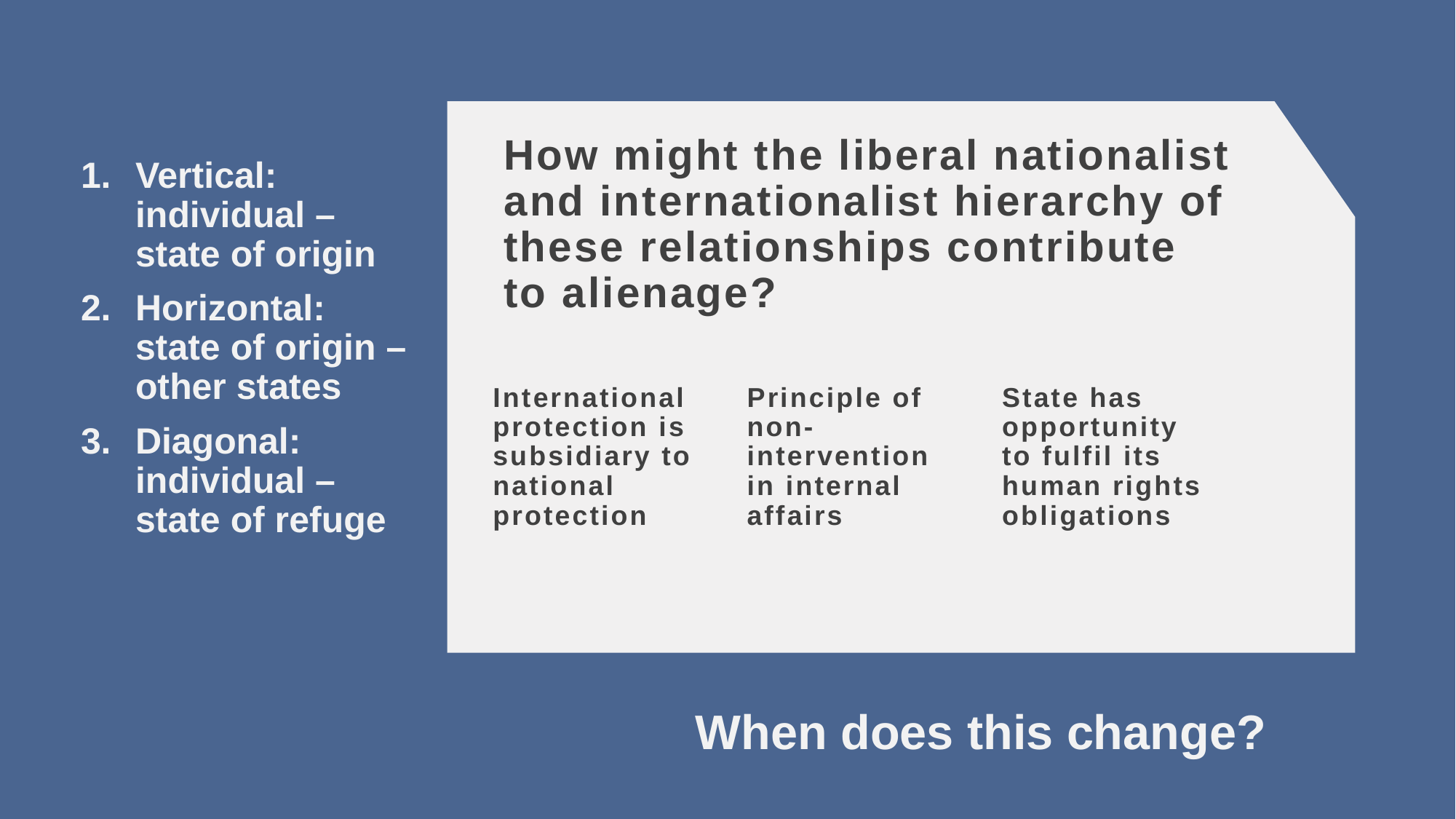

# How might the liberal nationalist and internationalist hierarchy of these relationships contribute to alienage?
Vertical: individual – state of origin
Horizontal: state of origin – other states
Diagonal: individual – state of refuge

Principle of non-intervention in internal affairs
State has opportunity to fulfil its human rights obligations
International protection is subsidiary to national protection
When does this change?